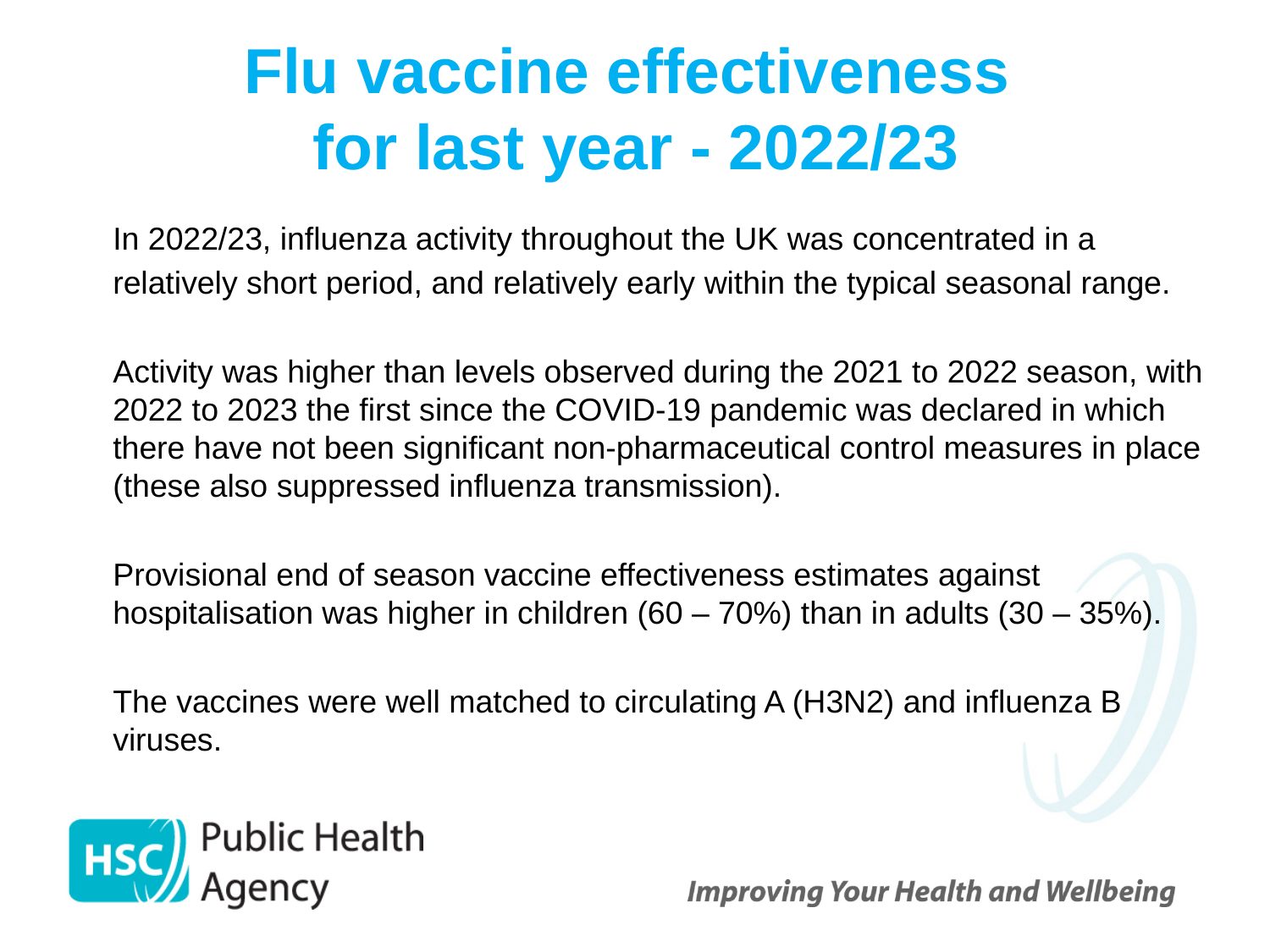

# Flu vaccine effectiveness for last year - 2022/23
In 2022/23, influenza activity throughout the UK was concentrated in a relatively short period, and relatively early within the typical seasonal range.

Activity was higher than levels observed during the 2021 to 2022 season, with 2022 to 2023 the first since the COVID-19 pandemic was declared in which there have not been significant non-pharmaceutical control measures in place (these also suppressed influenza transmission).

Provisional end of season vaccine effectiveness estimates against hospitalisation was higher in children (60 – 70%) than in adults (30 – 35%).

The vaccines were well matched to circulating A (H3N2) and influenza B viruses.